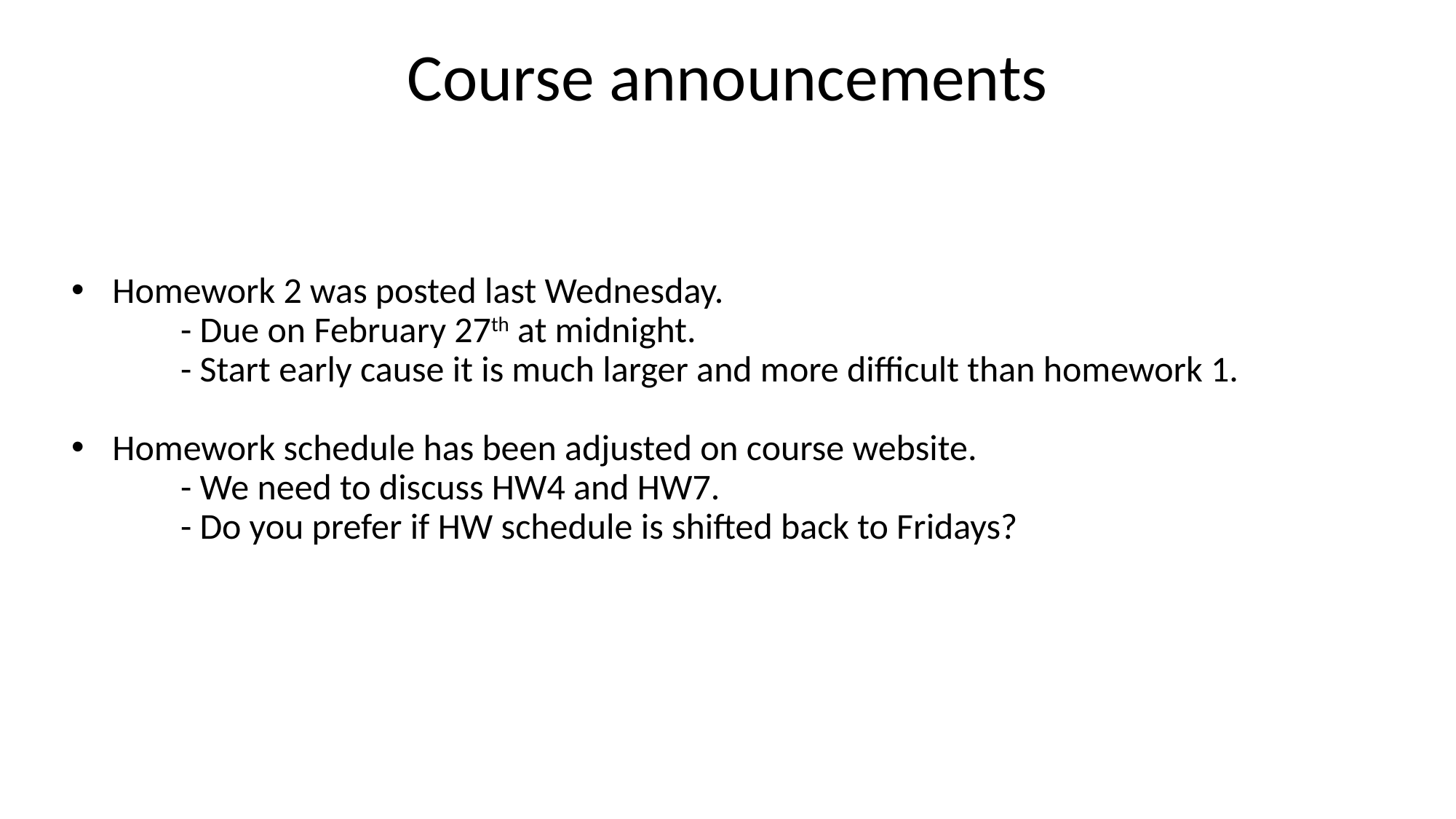

# Course announcements
Homework 2 was posted last Wednesday.
	- Due on February 27th at midnight.
	- Start early cause it is much larger and more difficult than homework 1.

Homework schedule has been adjusted on course website.
	- We need to discuss HW4 and HW7.
	- Do you prefer if HW schedule is shifted back to Fridays?